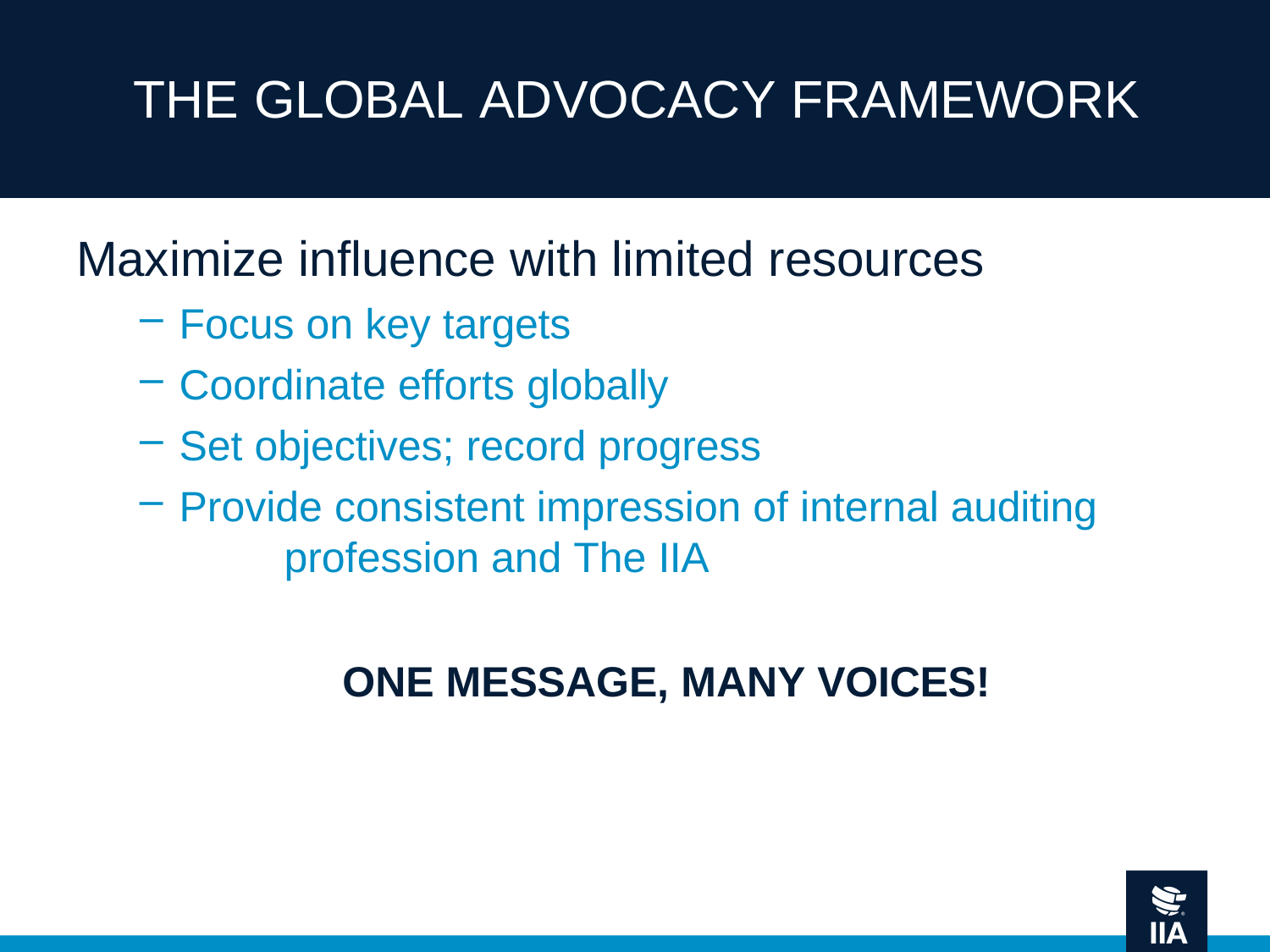

# THE GLOBAL ADVOCACY FRAMEWORK
Maximize influence with limited resources
Focus on key targets
Coordinate efforts globally
Set objectives; record progress
Provide consistent impression of internal auditing 	profession and The IIA

ONE MESSAGE, MANY VOICES!